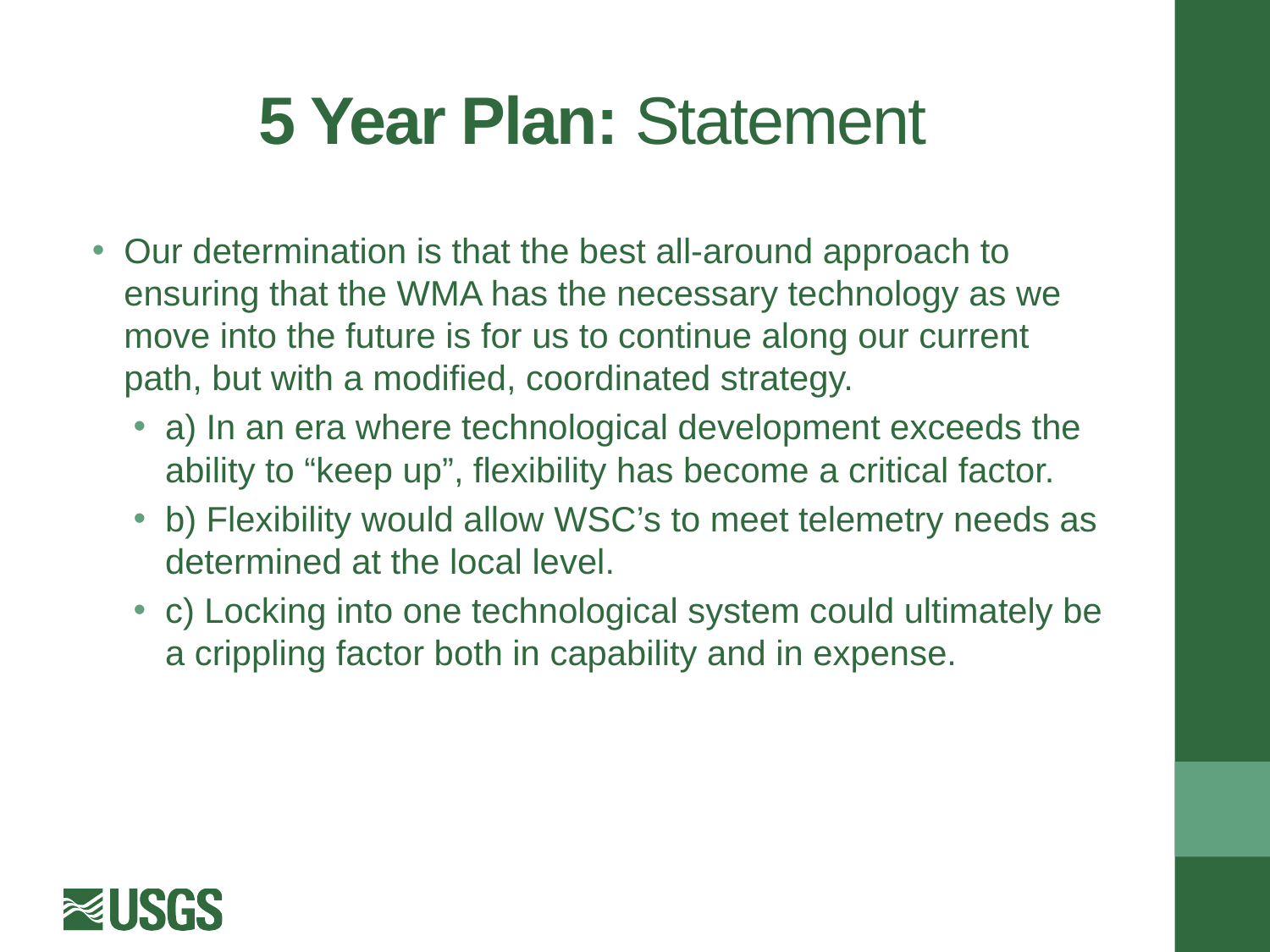

# 5 Year Plan: Statement
Our determination is that the best all-around approach to ensuring that the WMA has the necessary technology as we move into the future is for us to continue along our current path, but with a modified, coordinated strategy.
a) In an era where technological development exceeds the ability to “keep up”, flexibility has become a critical factor.
b) Flexibility would allow WSC’s to meet telemetry needs as determined at the local level.
c) Locking into one technological system could ultimately be a crippling factor both in capability and in expense.